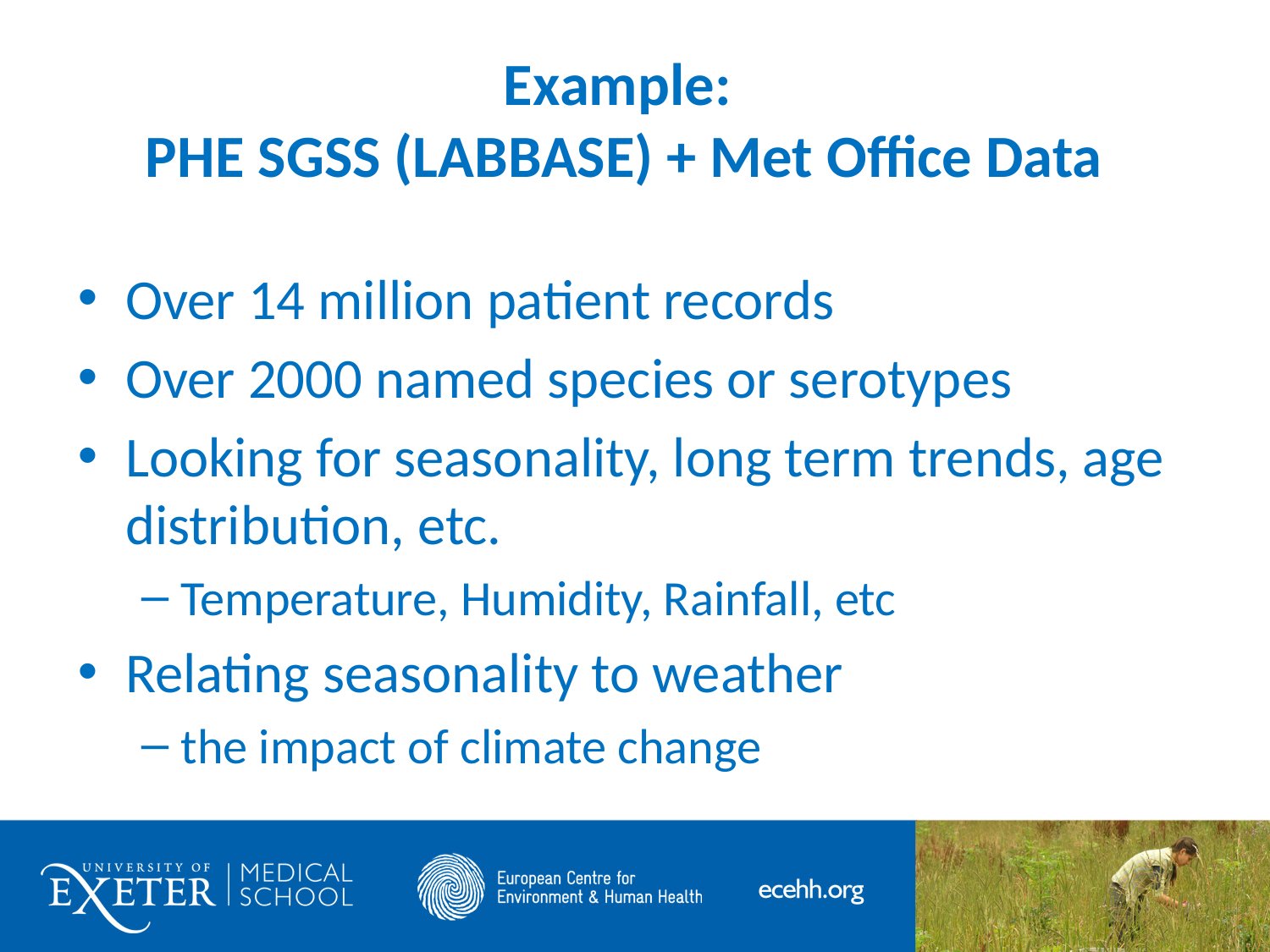

# Example: PHE SGSS (LABBASE) + Met Office Data
Over 14 million patient records
Over 2000 named species or serotypes
Looking for seasonality, long term trends, age distribution, etc.
Temperature, Humidity, Rainfall, etc
Relating seasonality to weather
the impact of climate change